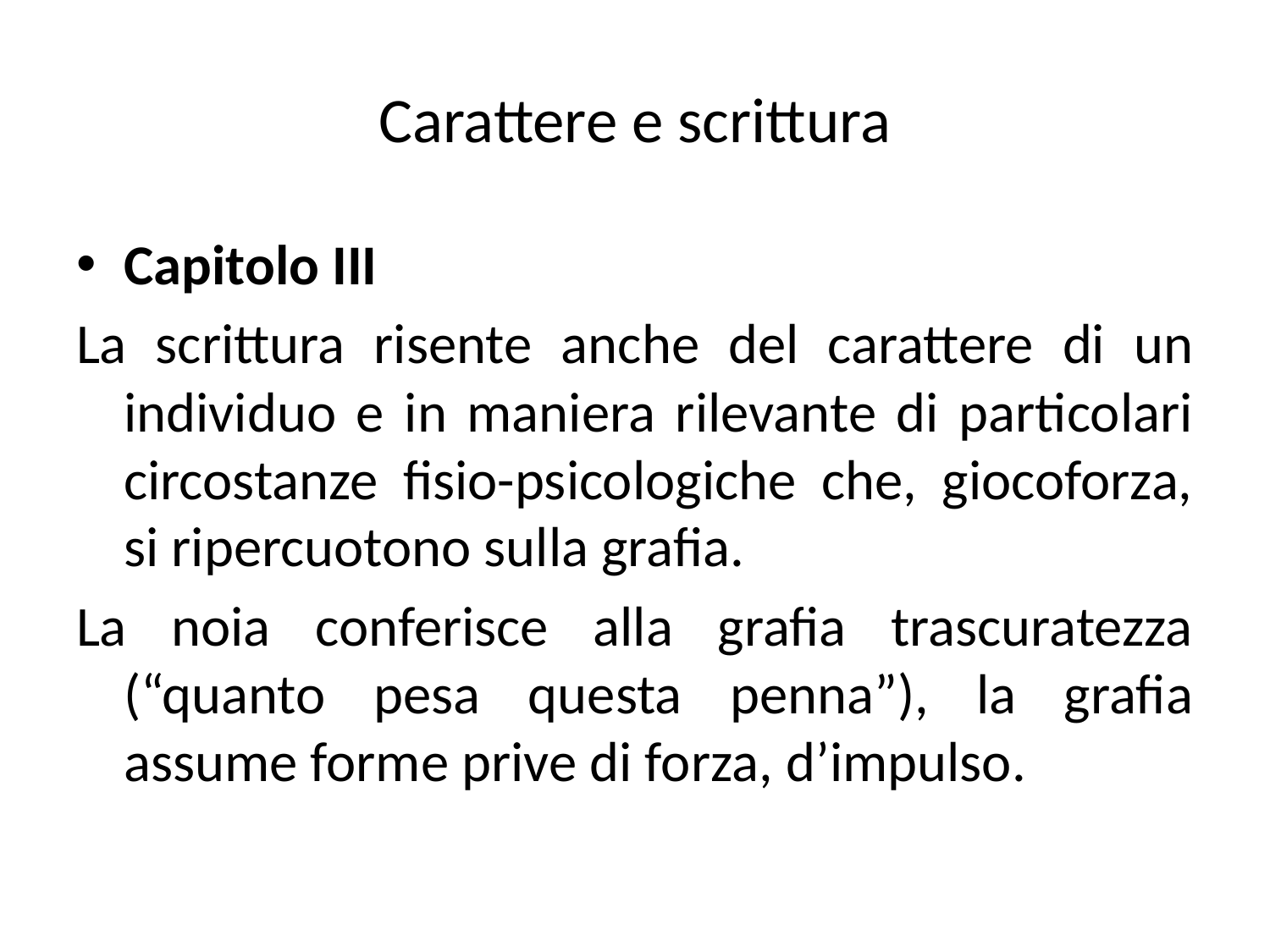

# Carattere e scrittura
Capitolo III
La scrittura risente anche del carattere di un individuo e in maniera rilevante di particolari circostanze fisio-psicologiche che, giocoforza, si ripercuotono sulla grafia.
La noia conferisce alla grafia trascuratezza (“quanto pesa questa penna”), la grafia assume forme prive di forza, d’impulso.